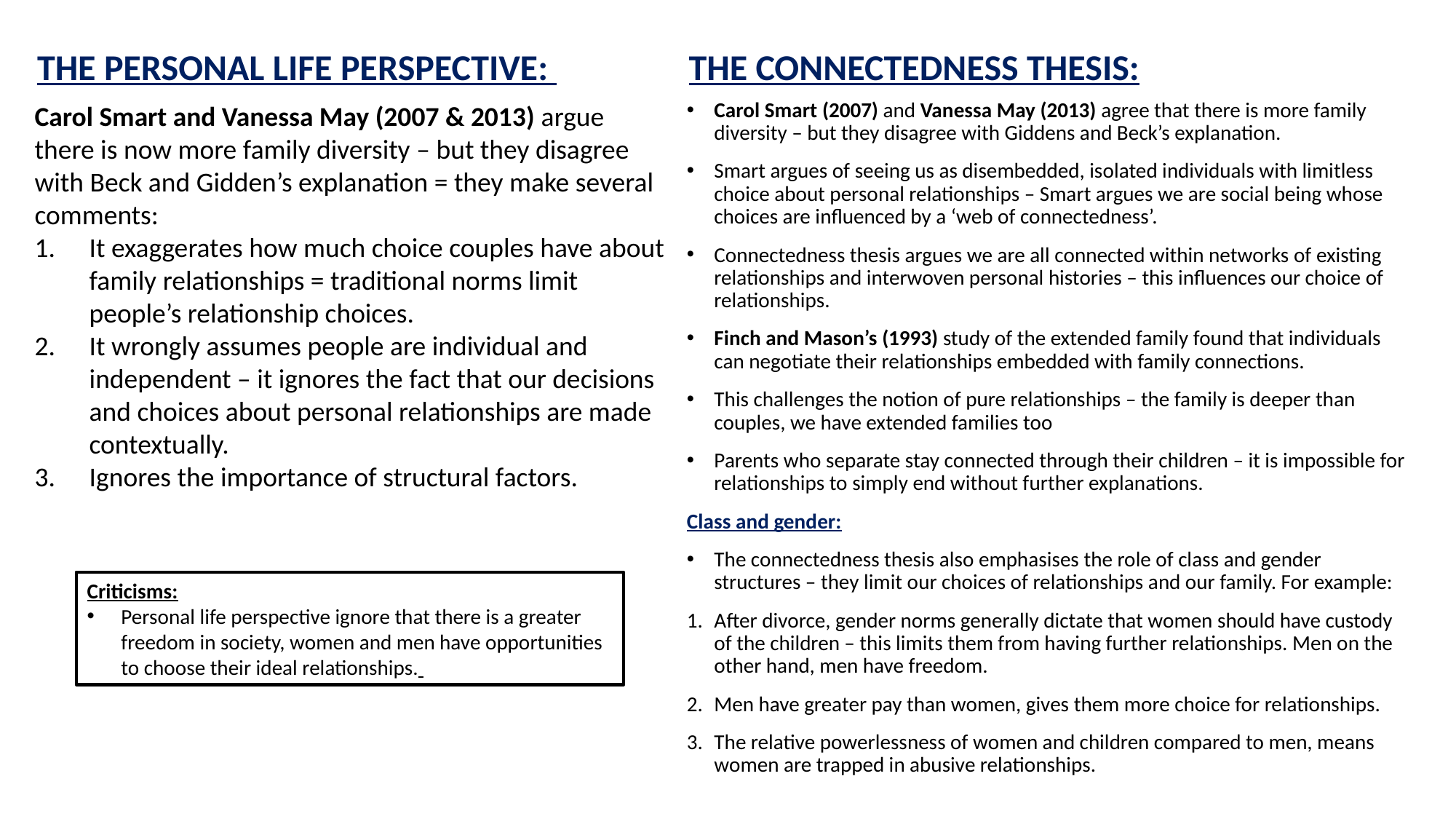

THE PERSONAL LIFE PERSPECTIVE:
THE CONNECTEDNESS THESIS:
Carol Smart and Vanessa May (2007 & 2013) argue there is now more family diversity – but they disagree with Beck and Gidden’s explanation = they make several comments:
It exaggerates how much choice couples have about family relationships = traditional norms limit people’s relationship choices.
It wrongly assumes people are individual and independent – it ignores the fact that our decisions and choices about personal relationships are made contextually.
Ignores the importance of structural factors.
Carol Smart (2007) and Vanessa May (2013) agree that there is more family diversity – but they disagree with Giddens and Beck’s explanation.
Smart argues of seeing us as disembedded, isolated individuals with limitless choice about personal relationships – Smart argues we are social being whose choices are influenced by a ‘web of connectedness’.
Connectedness thesis argues we are all connected within networks of existing relationships and interwoven personal histories – this influences our choice of relationships.
Finch and Mason’s (1993) study of the extended family found that individuals can negotiate their relationships embedded with family connections.
This challenges the notion of pure relationships – the family is deeper than couples, we have extended families too
Parents who separate stay connected through their children – it is impossible for relationships to simply end without further explanations.
Class and gender:
The connectedness thesis also emphasises the role of class and gender structures – they limit our choices of relationships and our family. For example:
After divorce, gender norms generally dictate that women should have custody of the children – this limits them from having further relationships. Men on the other hand, men have freedom.
Men have greater pay than women, gives them more choice for relationships.
The relative powerlessness of women and children compared to men, means women are trapped in abusive relationships.
Criticisms:
Personal life perspective ignore that there is a greater freedom in society, women and men have opportunities to choose their ideal relationships.